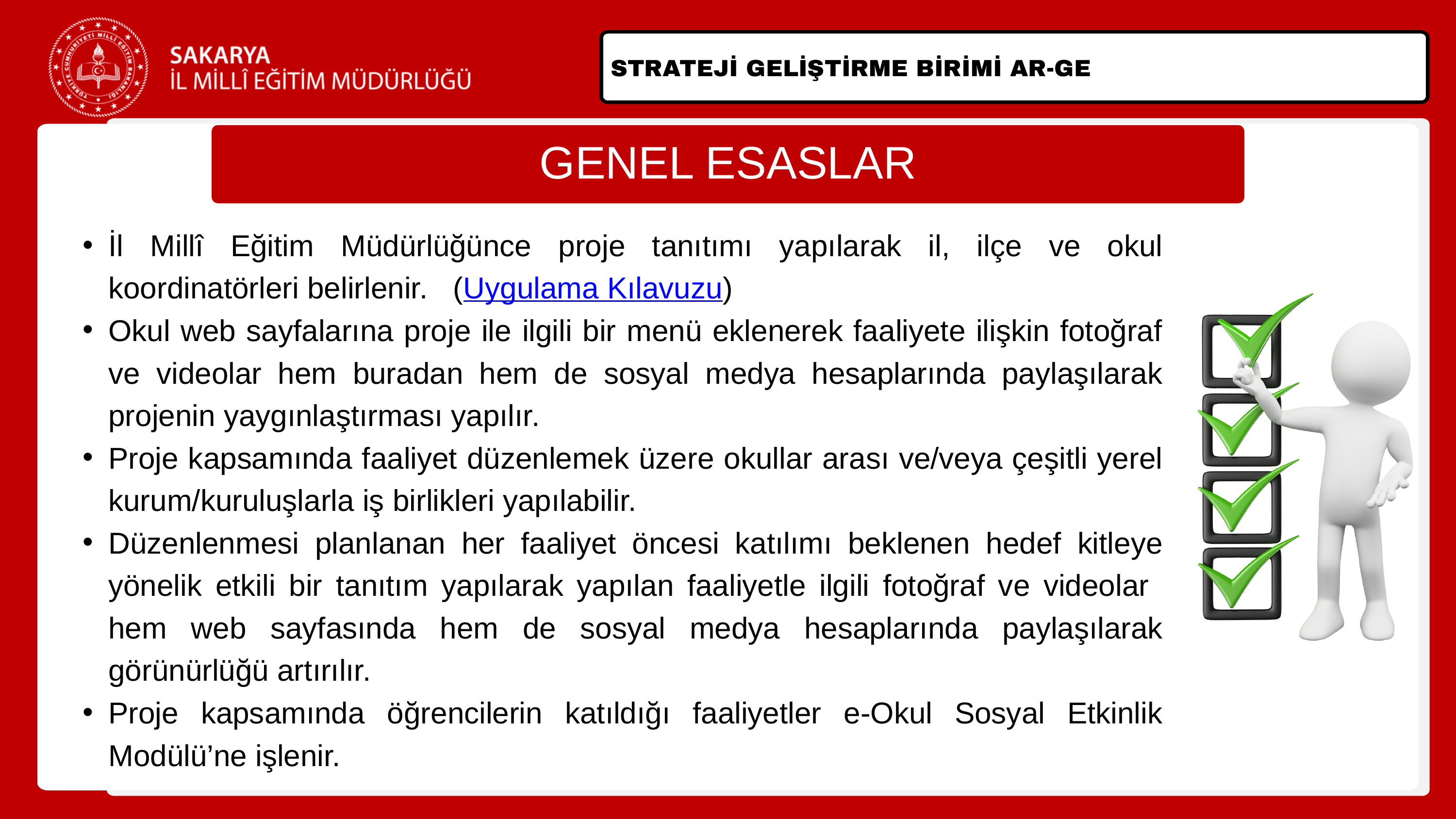

STRATEJİ GELİŞTİRME BİRİMİ AR-GE

GENEL ESASLAR

İl Millî Eğitim Müdürlüğünce proje tanıtımı yapılarak il, ilçe ve okul koordinatörleri belirlenir.   (Uygulama Kılavuzu)
Okul web sayfalarına proje ile ilgili bir menü eklenerek faaliyete ilişkin fotoğraf ve videolar hem buradan hem de sosyal medya hesaplarında paylaşılarak projenin yaygınlaştırması yapılır.
Proje kapsamında faaliyet düzenlemek üzere okullar arası ve/veya çeşitli yerel kurum/kuruluşlarla iş birlikleri yapılabilir.
Düzenlenmesi planlanan her faaliyet öncesi katılımı beklenen hedef kitleye yönelik etkili bir tanıtım yapılarak yapılan faaliyetle ilgili fotoğraf ve videolar  hem web sayfasında hem de sosyal medya hesaplarında paylaşılarak görünürlüğü artırılır.
Proje kapsamında öğrencilerin katıldığı faaliyetler e-Okul Sosyal Etkinlik Modülü’ne işlenir.